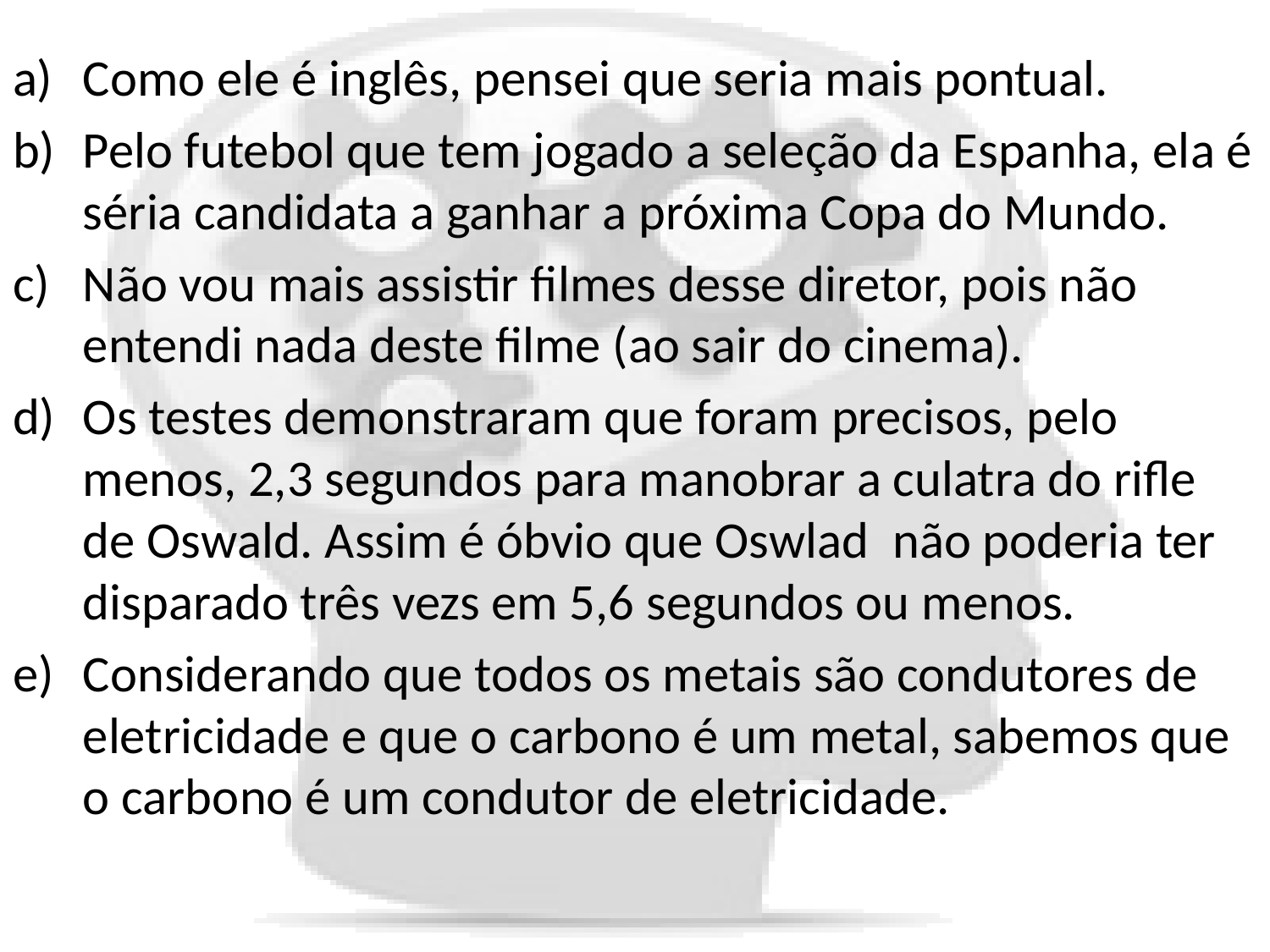

Como ele é inglês, pensei que seria mais pontual.
Pelo futebol que tem jogado a seleção da Espanha, ela é séria candidata a ganhar a próxima Copa do Mundo.
Não vou mais assistir filmes desse diretor, pois não entendi nada deste filme (ao sair do cinema).
Os testes demonstraram que foram precisos, pelo menos, 2,3 segundos para manobrar a culatra do rifle de Oswald. Assim é óbvio que Oswlad  não poderia ter disparado três vezs em 5,6 segundos ou menos.
Considerando que todos os metais são condutores de eletricidade e que o carbono é um metal, sabemos que o carbono é um condutor de eletricidade.